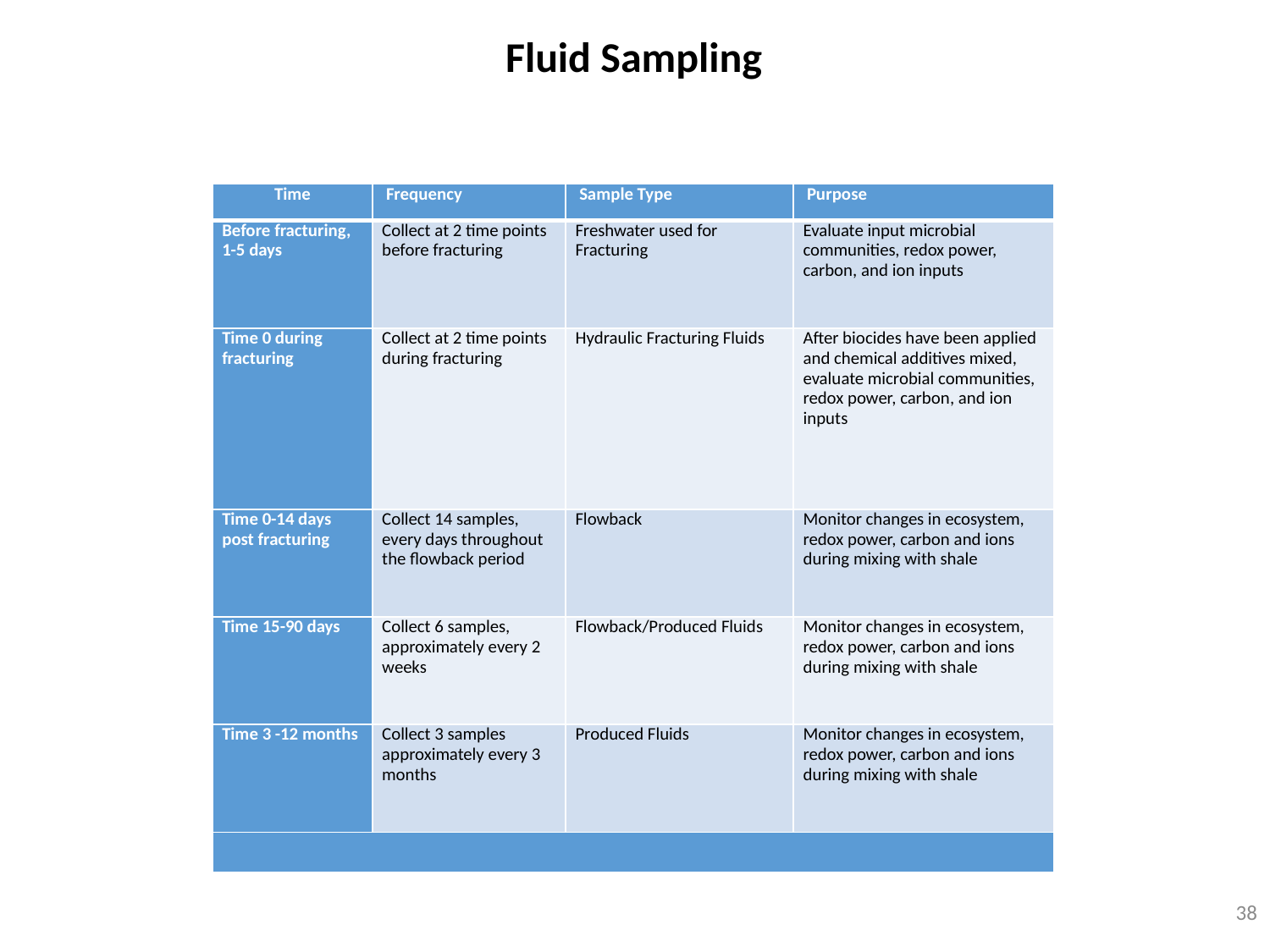

Fluid Sampling
| Time | Frequency | Sample Type | Purpose |
| --- | --- | --- | --- |
| Before fracturing, 1-5 days | Collect at 2 time points before fracturing | Freshwater used for Fracturing | Evaluate input microbial communities, redox power, carbon, and ion inputs |
| Time 0 during fracturing | Collect at 2 time points during fracturing | Hydraulic Fracturing Fluids | After biocides have been applied and chemical additives mixed, evaluate microbial communities, redox power, carbon, and ion inputs |
| Time 0-14 days post fracturing | Collect 14 samples, every days throughout the flowback period | Flowback | Monitor changes in ecosystem, redox power, carbon and ions during mixing with shale |
| Time 15-90 days | Collect 6 samples, approximately every 2 weeks | Flowback/Produced Fluids | Monitor changes in ecosystem, redox power, carbon and ions during mixing with shale |
| Time 3 -12 months | Collect 3 samples approximately every 3 months | Produced Fluids | Monitor changes in ecosystem, redox power, carbon and ions during mixing with shale |
|  |  |  |  |
38